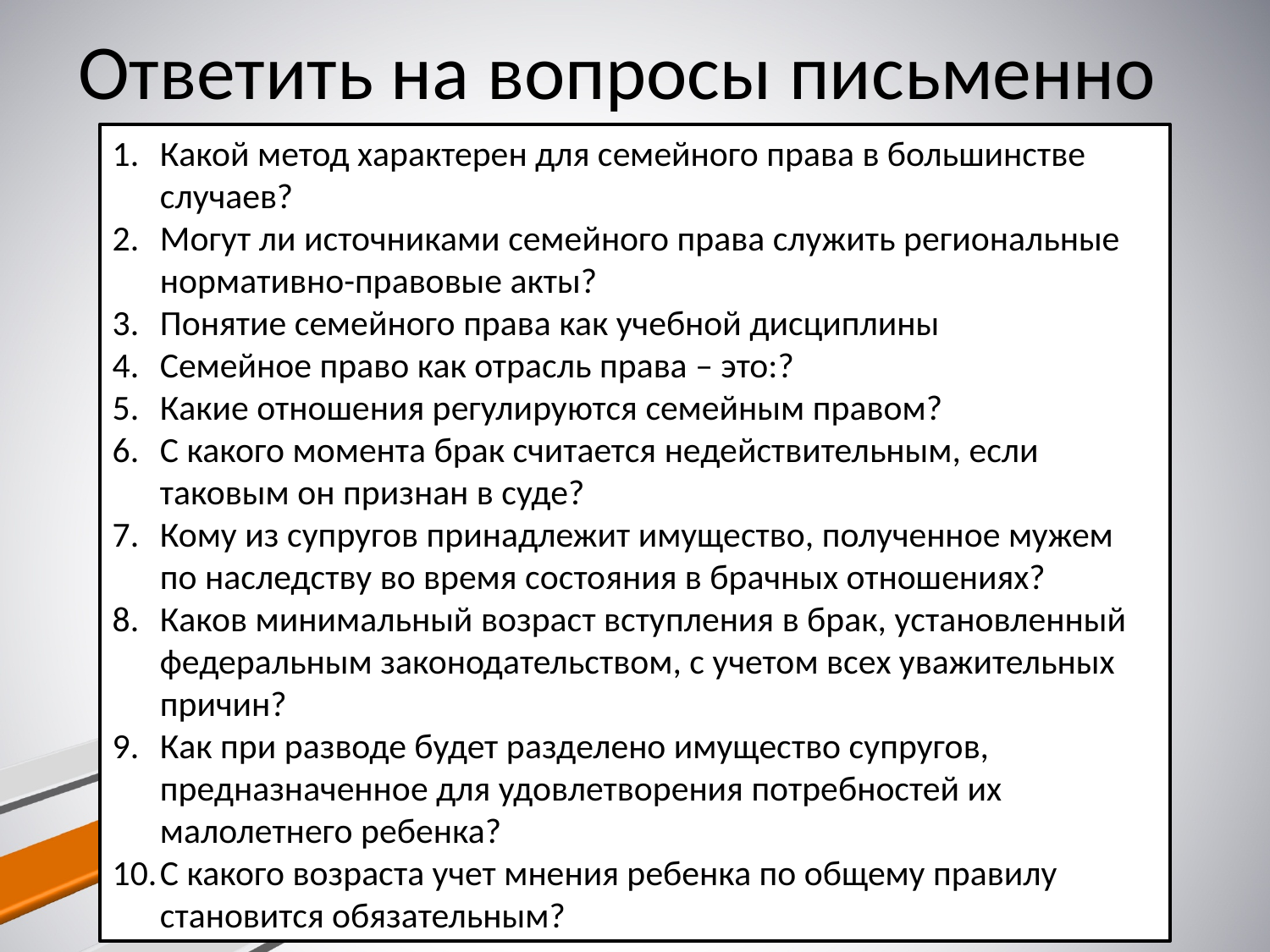

Ответить на вопросы письменно
Какой метод характерен для семейного права в большинстве случаев?
Могут ли источниками семейного права служить региональные нормативно-правовые акты?
Понятие семейного права как учебной дисциплины
Семейное право как отрасль права – это:?
Какие отношения регулируются семейным правом?
С какого момента брак считается недействительным, если таковым он признан в суде?
Кому из супругов принадлежит имущество, полученное мужем по наследству во время состояния в брачных отношениях?
Каков минимальный возраст вступления в брак, установленный федеральным законодательством, с учетом всех уважительных причин?
Как при разводе будет разделено имущество супругов, предназначенное для удовлетворения потребностей их малолетнего ребенка?
С какого возраста учет мнения ребенка по общему правилу становится обязательным?